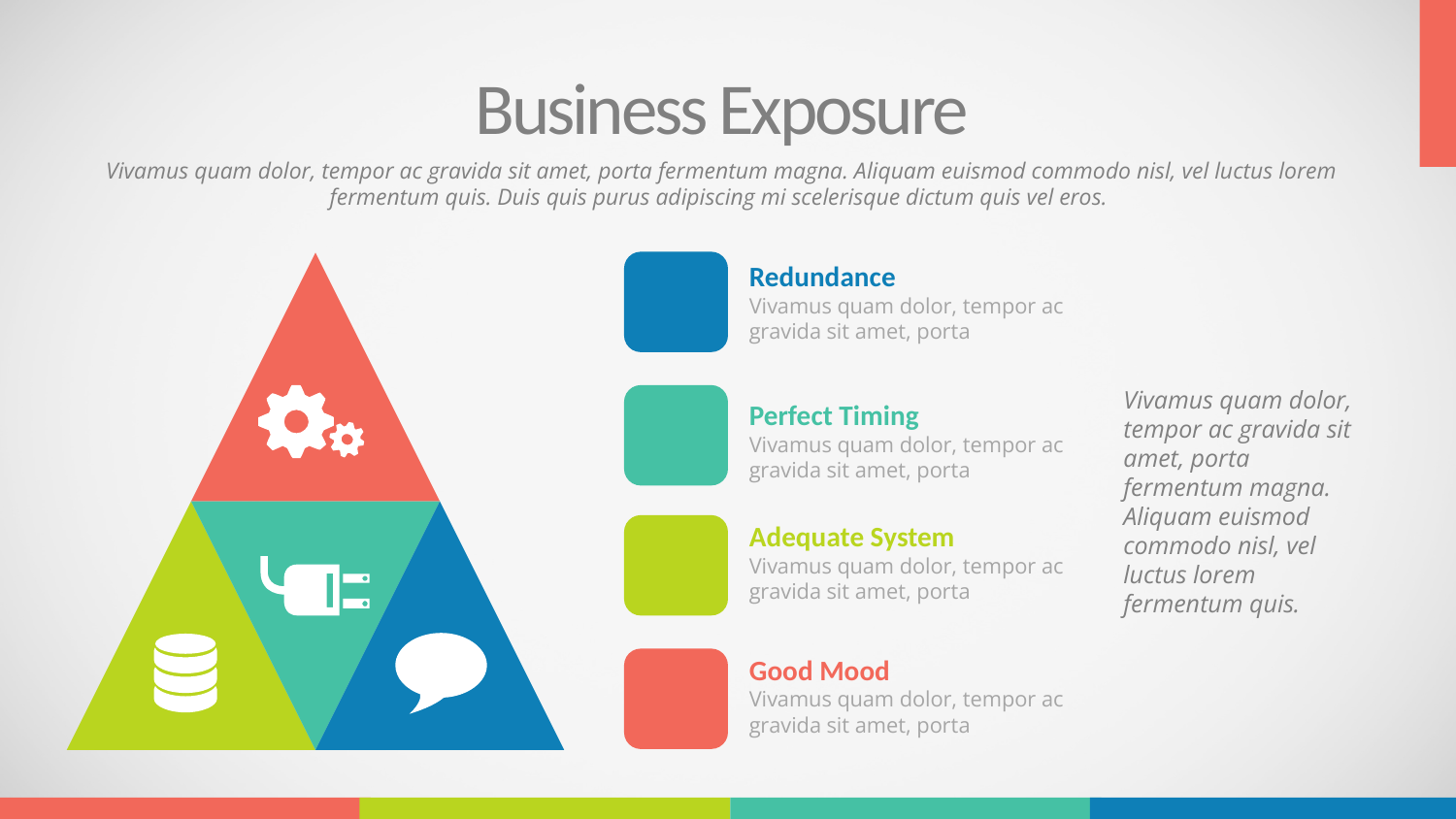

Business Exposure
Vivamus quam dolor, tempor ac gravida sit amet, porta fermentum magna. Aliquam euismod commodo nisl, vel luctus lorem fermentum quis. Duis quis purus adipiscing mi scelerisque dictum quis vel eros.

Redundance
Vivamus quam dolor, tempor ac gravida sit amet, porta

Vivamus quam dolor, tempor ac gravida sit amet, porta fermentum magna. Aliquam euismod commodo nisl, vel luctus lorem fermentum quis.

Perfect Timing
Vivamus quam dolor, tempor ac gravida sit amet, porta
Adequate System
Vivamus quam dolor, tempor ac gravida sit amet, porta

Good Mood
Vivamus quam dolor, tempor ac gravida sit amet, porta